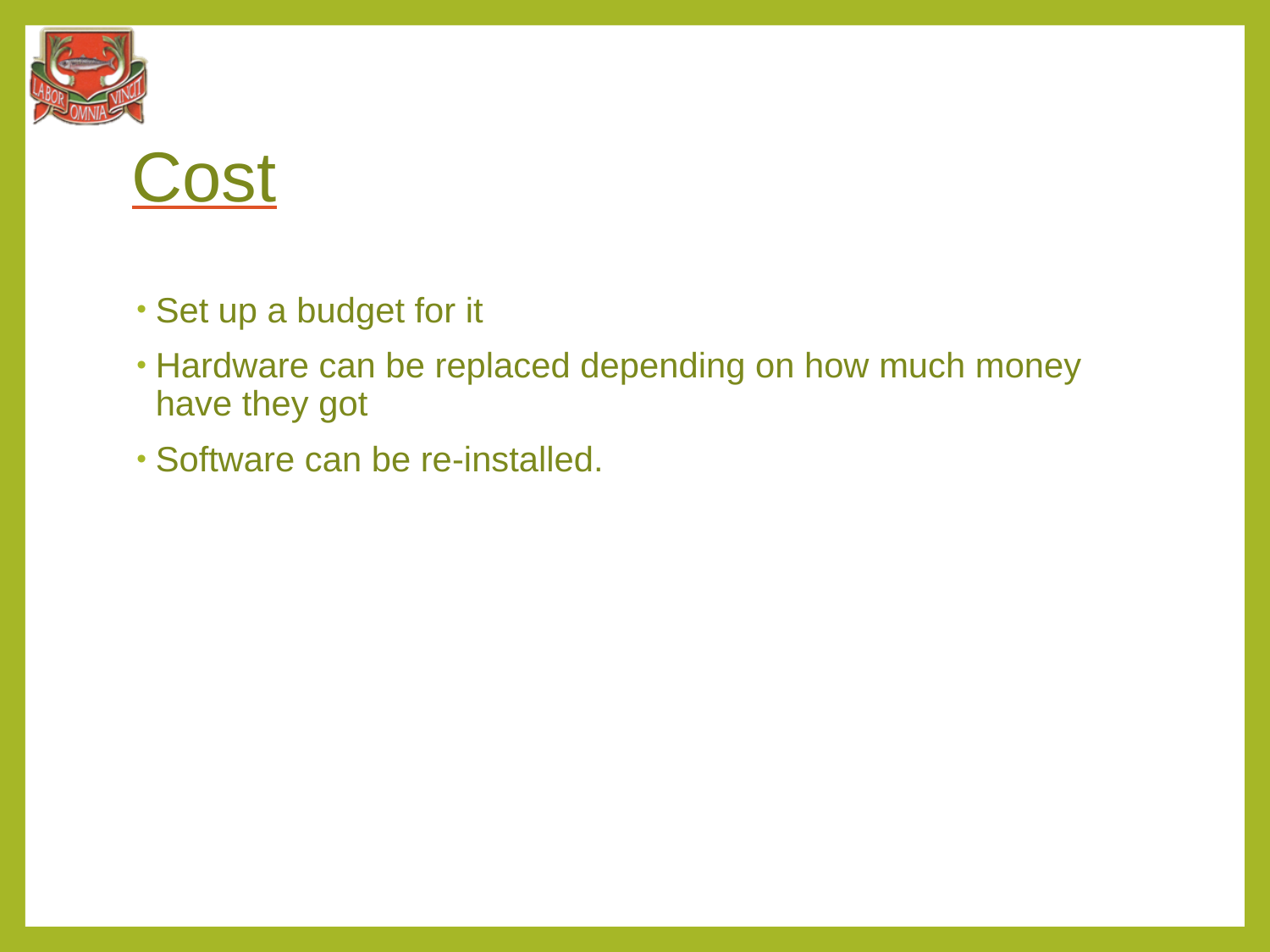

# Cost
Set up a budget for it
Hardware can be replaced depending on how much money have they got
Software can be re-installed.